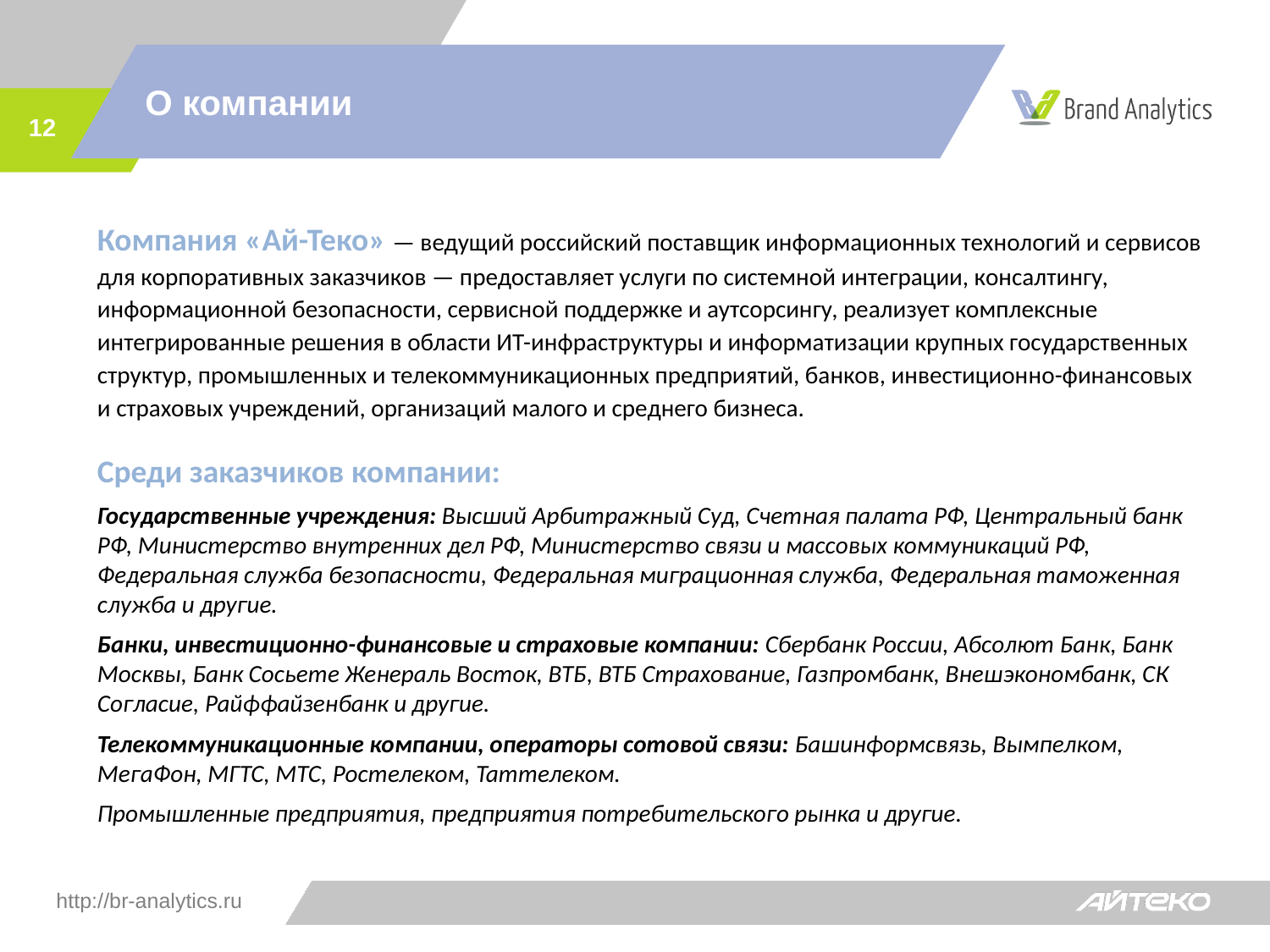

# О компании
12
Компания «Ай-Теко» — ведущий российский поставщик информационных технологий и сервисов для корпоративных заказчиков — предоставляет услуги по системной интеграции, консалтингу, информационной безопасности, сервисной поддержке и аутсорсингу, реализует комплексные интегрированные решения в области ИТ-инфраструктуры и информатизации крупных государственных структур, промышленных и телекоммуникационных предприятий, банков, инвестиционно-финансовых и страховых учреждений, организаций малого и среднего бизнеса.

Среди заказчиков компании:
Государственные учреждения: Высший Арбитражный Суд, Счетная палата РФ, Центральный банк РФ, Министерство внутренних дел РФ, Министерство связи и массовых коммуникаций РФ, Федеральная служба безопасности, Федеральная миграционная служба, Федеральная таможенная служба и другие.
Банки, инвестиционно-финансовые и страховые компании: Сбербанк России, Абсолют Банк, Банк Москвы, Банк Сосьете Женераль Восток, ВТБ, ВТБ Страхование, Газпромбанк, Внешэкономбанк, СК Согласие, Райффайзенбанк и другие.
Телекоммуникационные компании, операторы сотовой связи: Башинформсвязь, Вымпелком, МегаФон, МГТС, МТС, Ростелеком, Таттелеком.
Промышленные предприятия, предприятия потребительского рынка и другие.